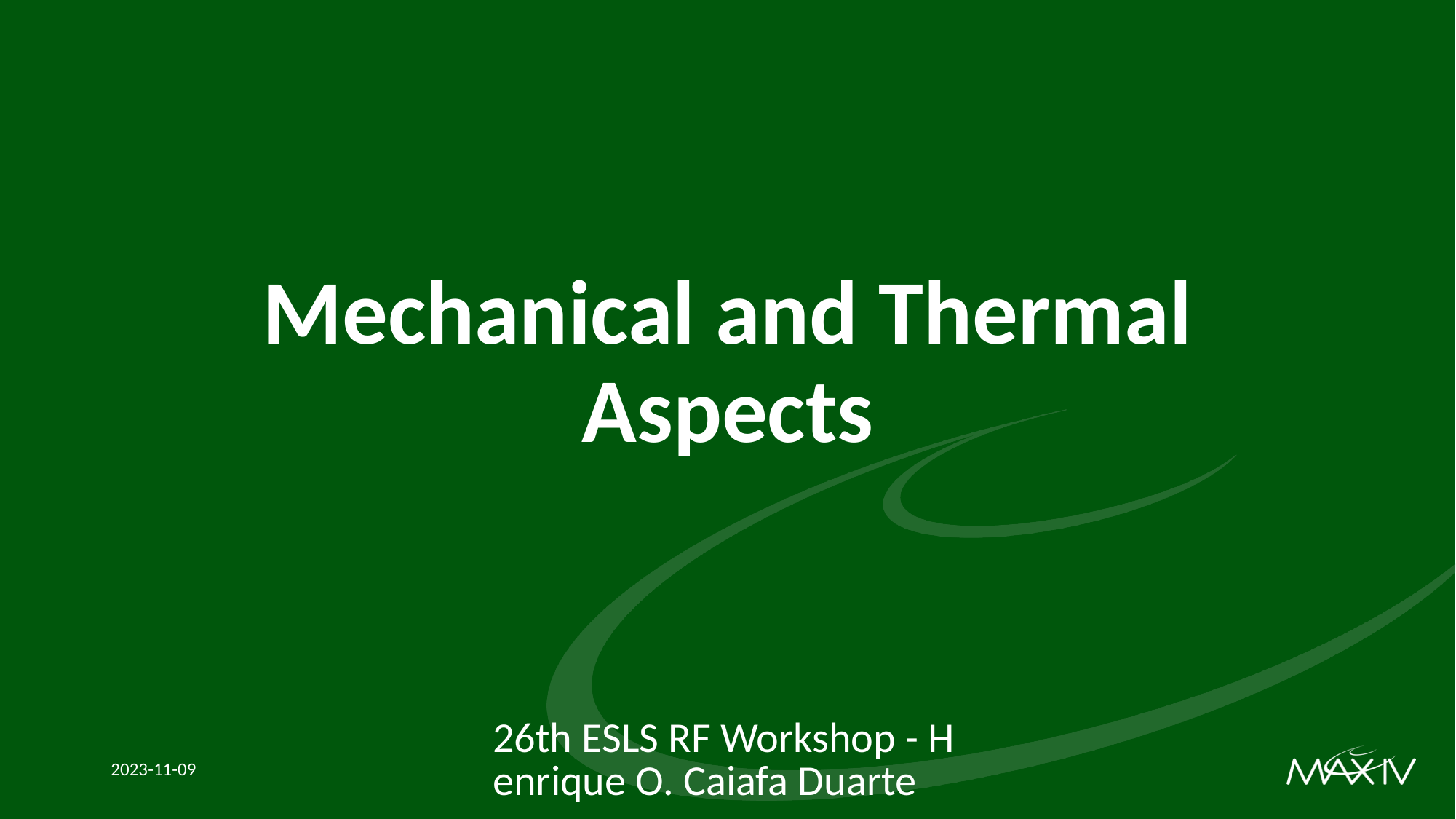

# Mechanical and Thermal Aspects
26th ESLS RF Workshop - Henrique O. Caiafa Duarte
2023-11-09